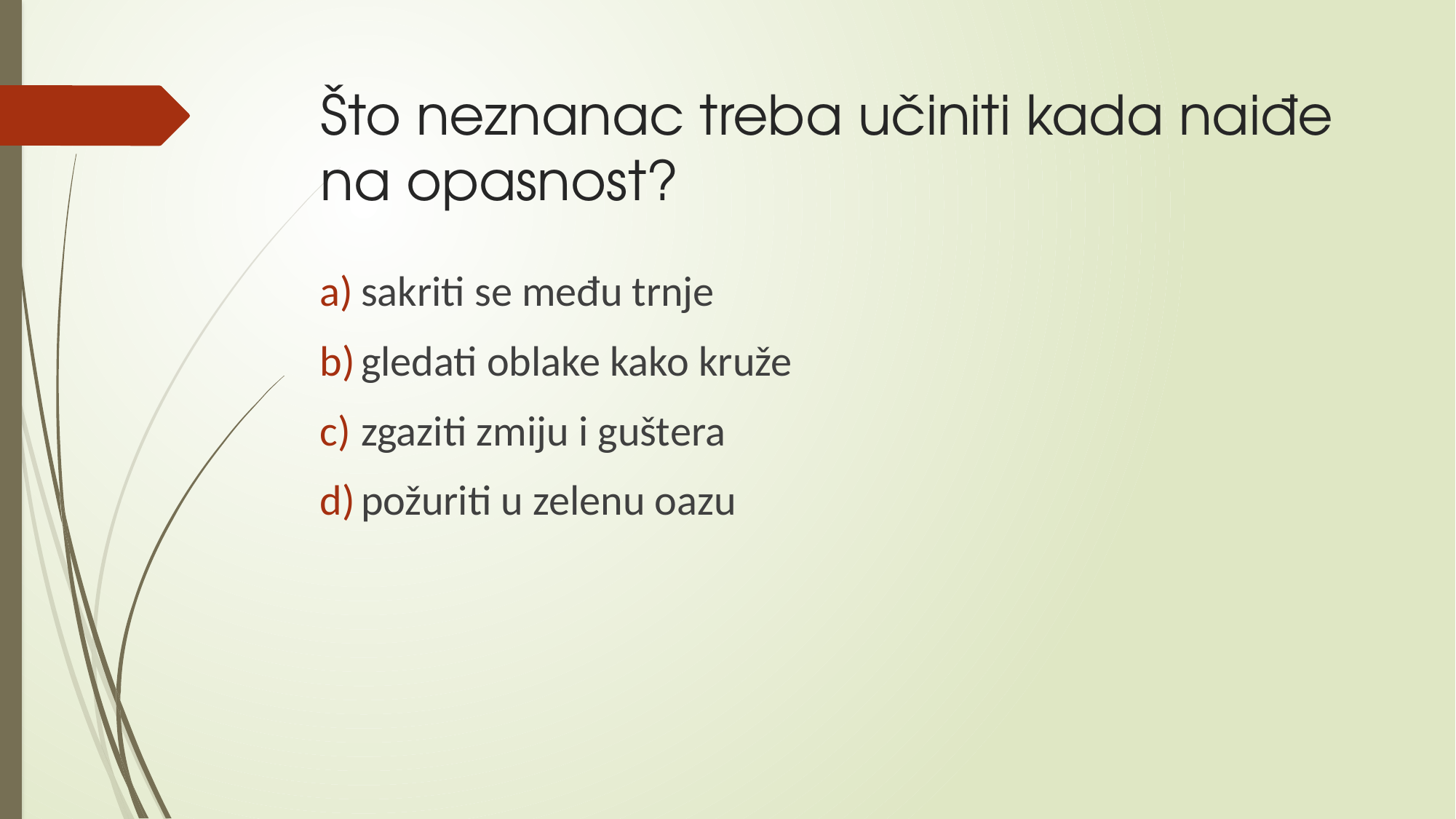

# Što neznanac treba učiniti kada naiđe na opasnost?
sakriti se među trnje
gledati oblake kako kruže
zgaziti zmiju i guštera
požuriti u zelenu oazu